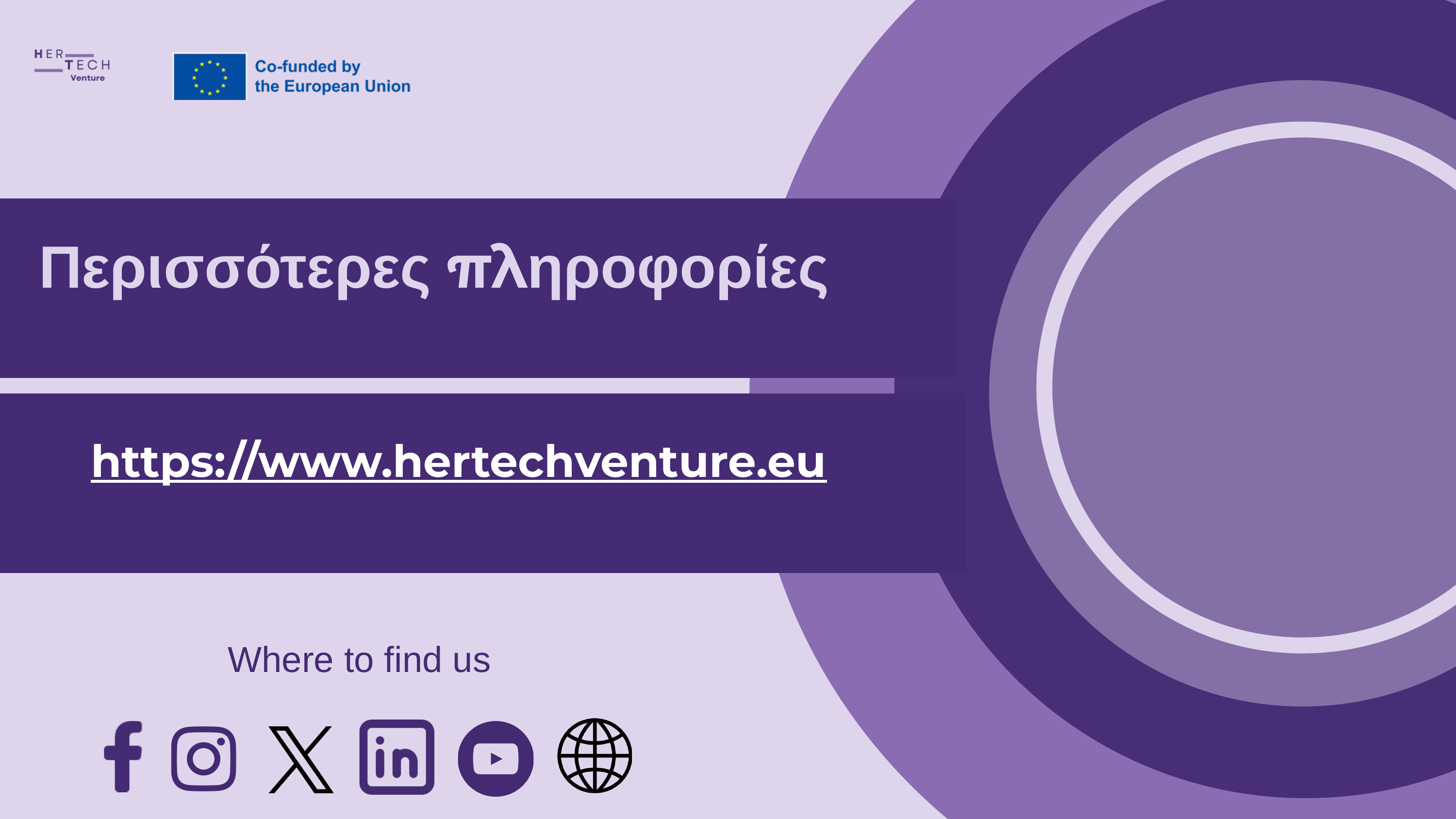

Περισσότερες πληροφορίες

https://www.hertechventure.eu
Where to find us